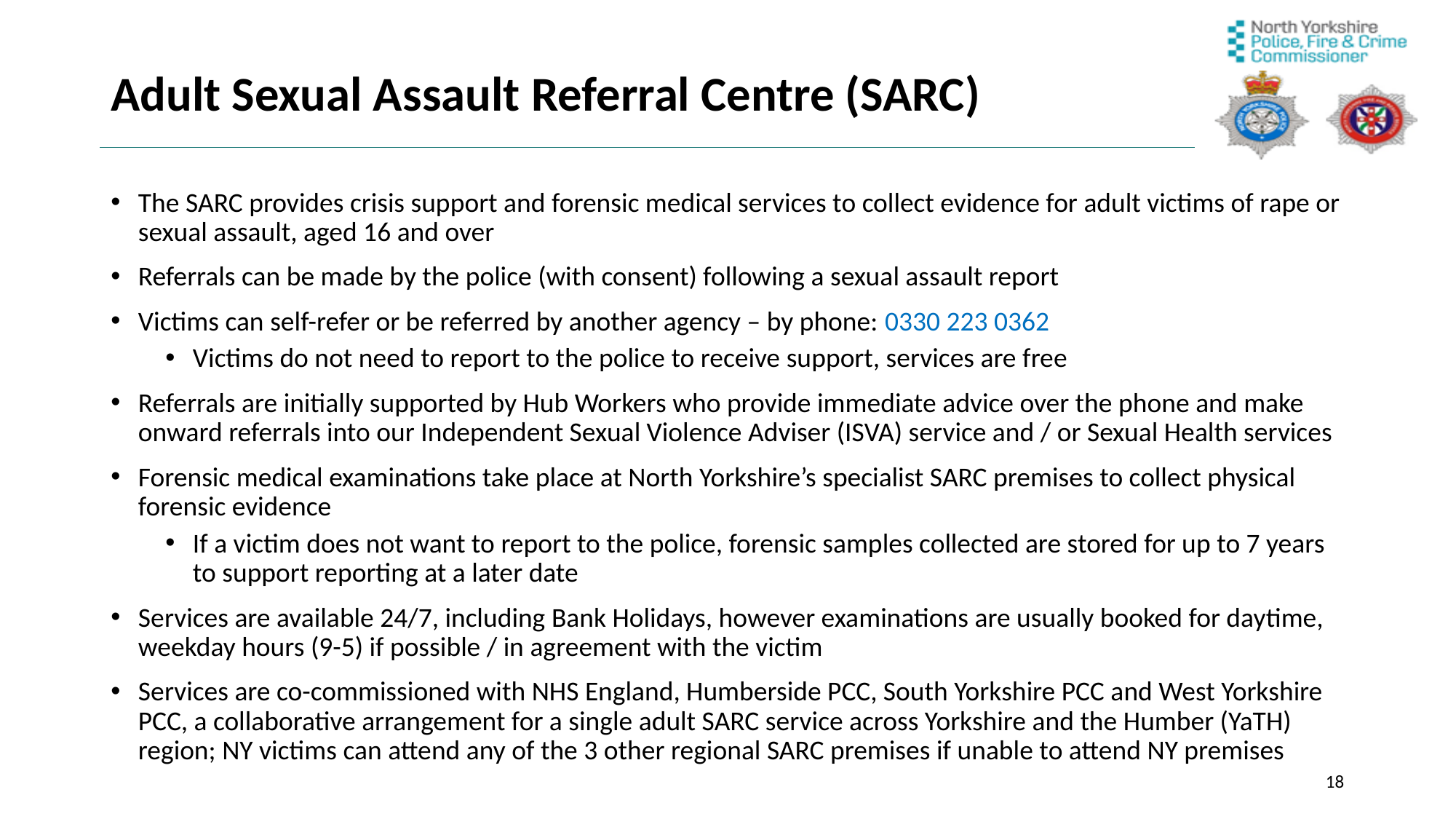

# Adult Sexual Assault Referral Centre (SARC)
The SARC provides crisis support and forensic medical services to collect evidence for adult victims of rape or sexual assault, aged 16 and over
Referrals can be made by the police (with consent) following a sexual assault report
Victims can self-refer or be referred by another agency – by phone: 0330 223 0362
Victims do not need to report to the police to receive support, services are free
Referrals are initially supported by Hub Workers who provide immediate advice over the phone and make onward referrals into our Independent Sexual Violence Adviser (ISVA) service and / or Sexual Health services
Forensic medical examinations take place at North Yorkshire’s specialist SARC premises to collect physical forensic evidence
If a victim does not want to report to the police, forensic samples collected are stored for up to 7 years to support reporting at a later date
Services are available 24/7, including Bank Holidays, however examinations are usually booked for daytime, weekday hours (9-5) if possible / in agreement with the victim
Services are co-commissioned with NHS England, Humberside PCC, South Yorkshire PCC and West Yorkshire PCC, a collaborative arrangement for a single adult SARC service across Yorkshire and the Humber (YaTH) region; NY victims can attend any of the 3 other regional SARC premises if unable to attend NY premises
18